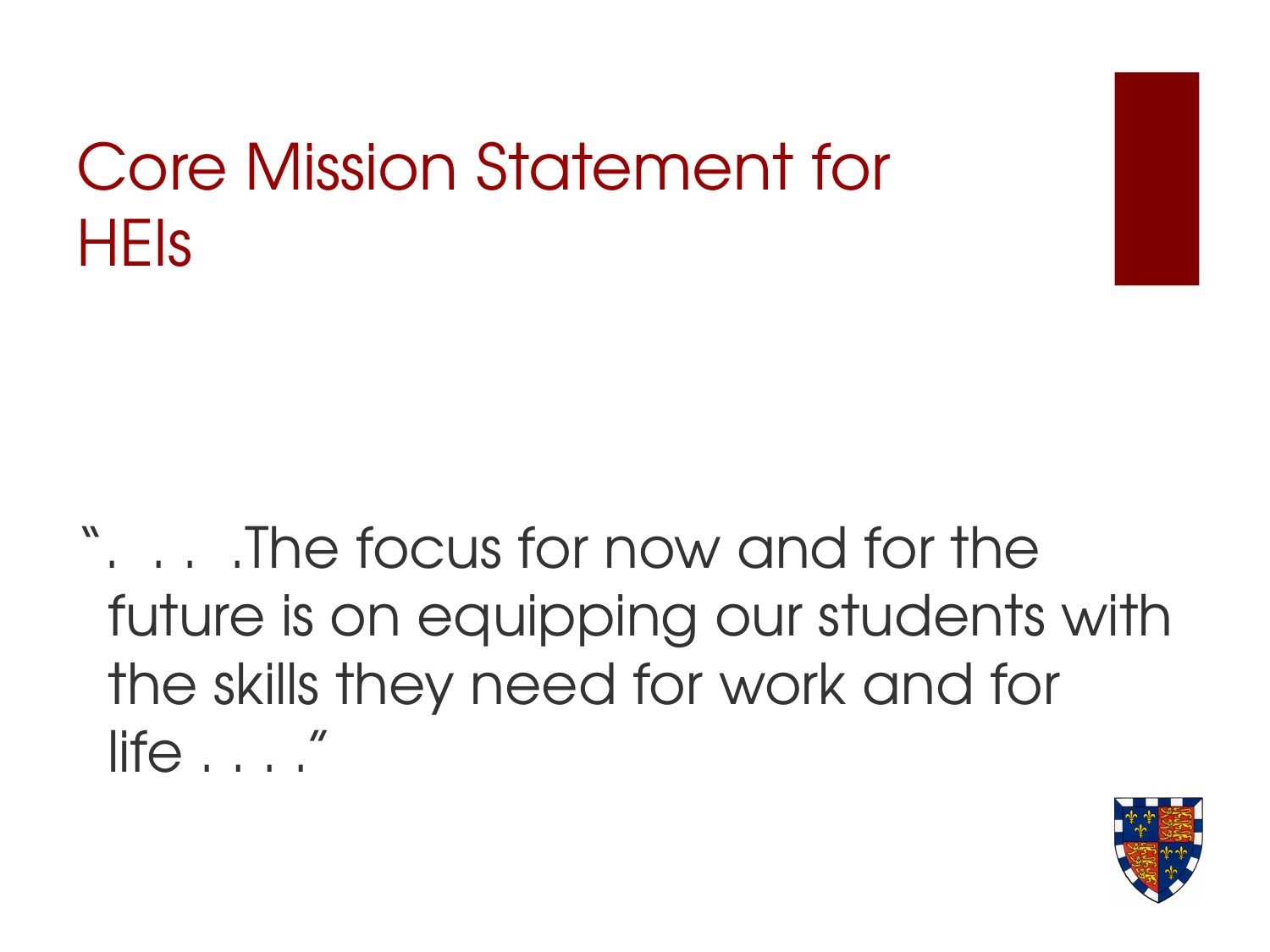

# Core Mission Statement for HEIs

“.  . .  .The focus for now and for the future is on equipping our students with the skills they need for work and for life . . . .”